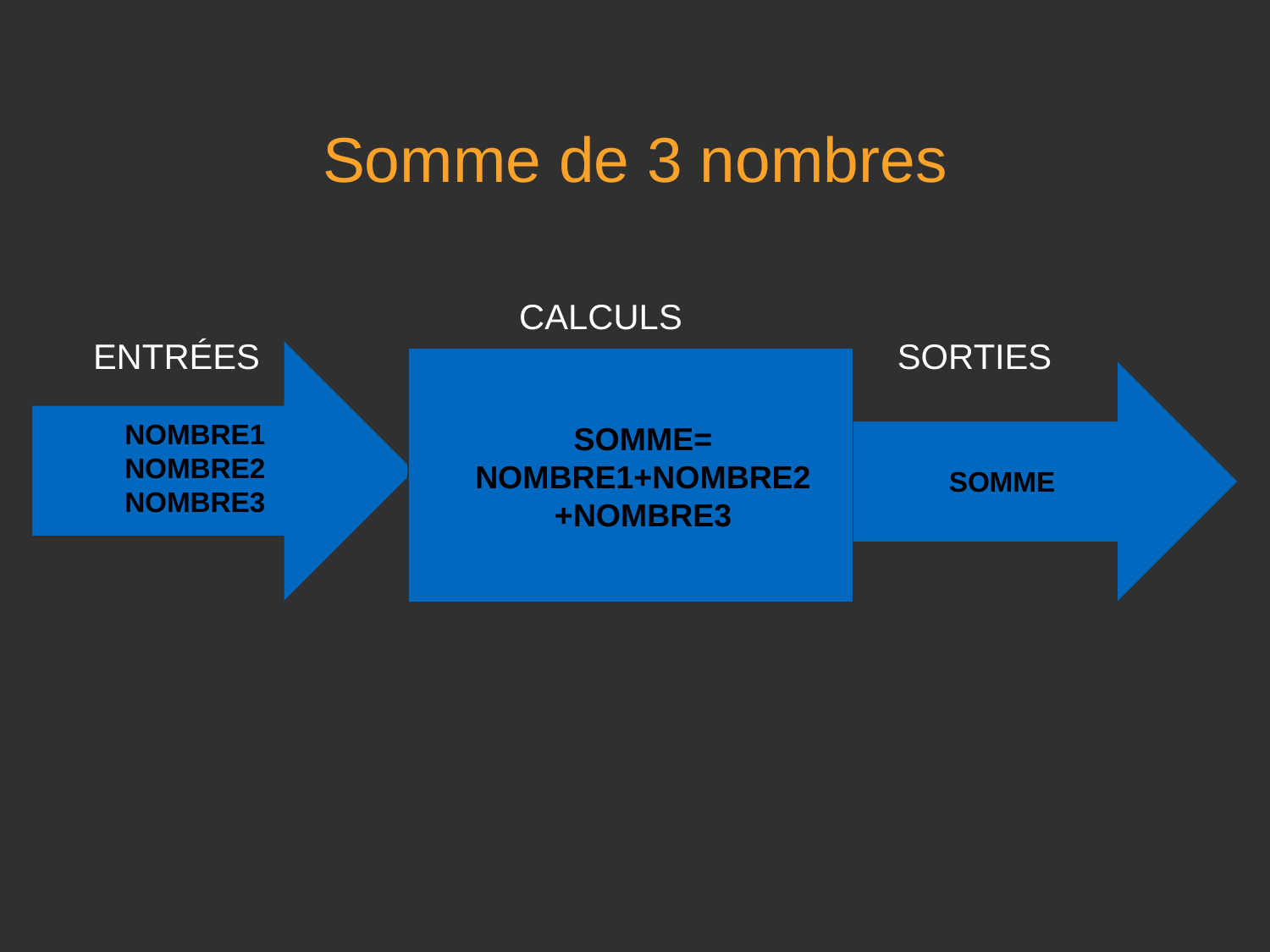

Somme de 3 nombres
CALCULS
ENTRÉES
SORTIES

SOMME=
NOMBRE1+NOMBRE2
+NOMBRE3

NOMBRE1
NOMBRE2
NOMBRE3

SOMME
RAISONNEMENT